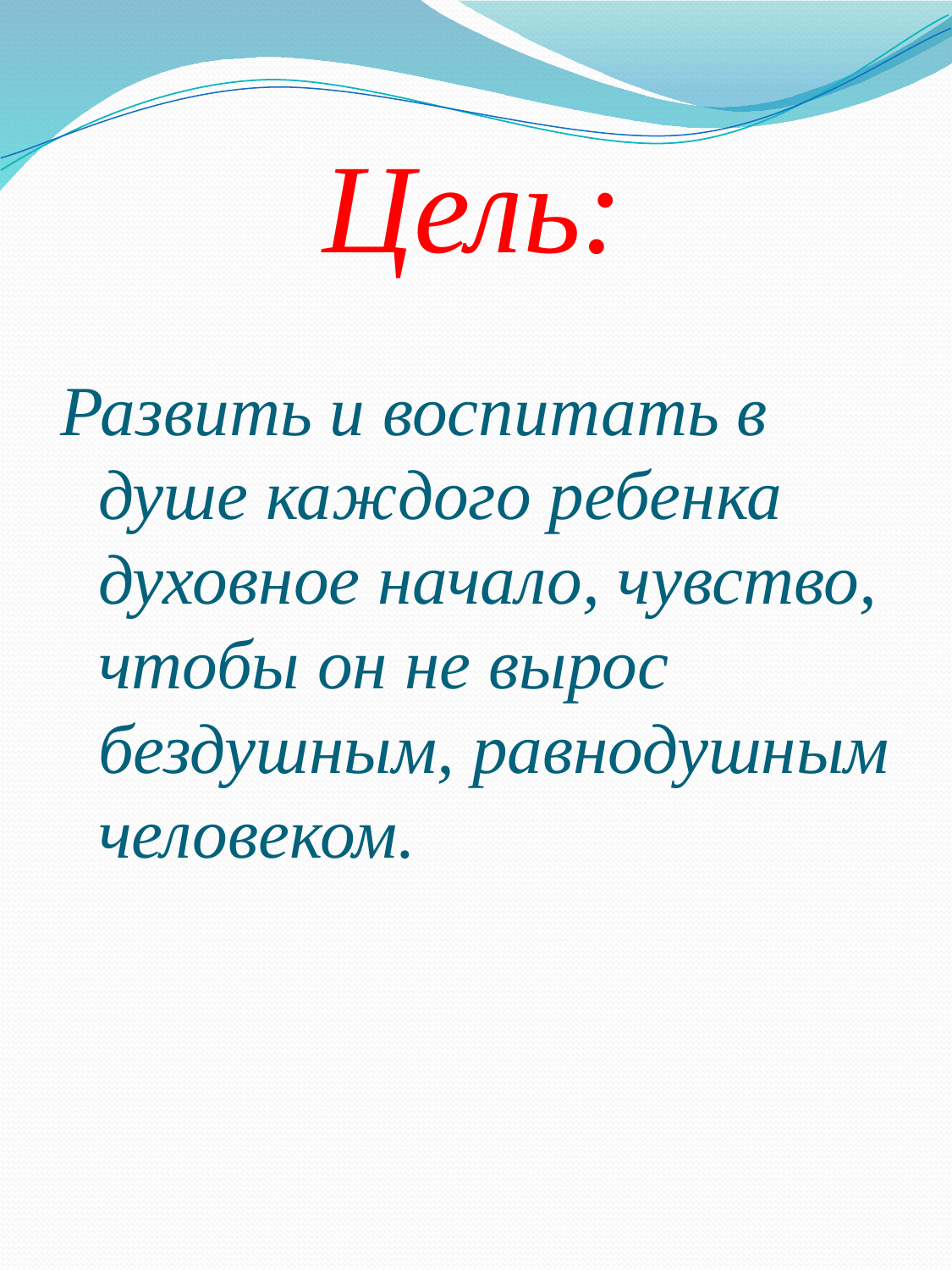

# Цель:
Развить и воспитать в душе каждого ребенка духовное начало, чувство, чтобы он не вырос бездушным, равнодушным человеком.